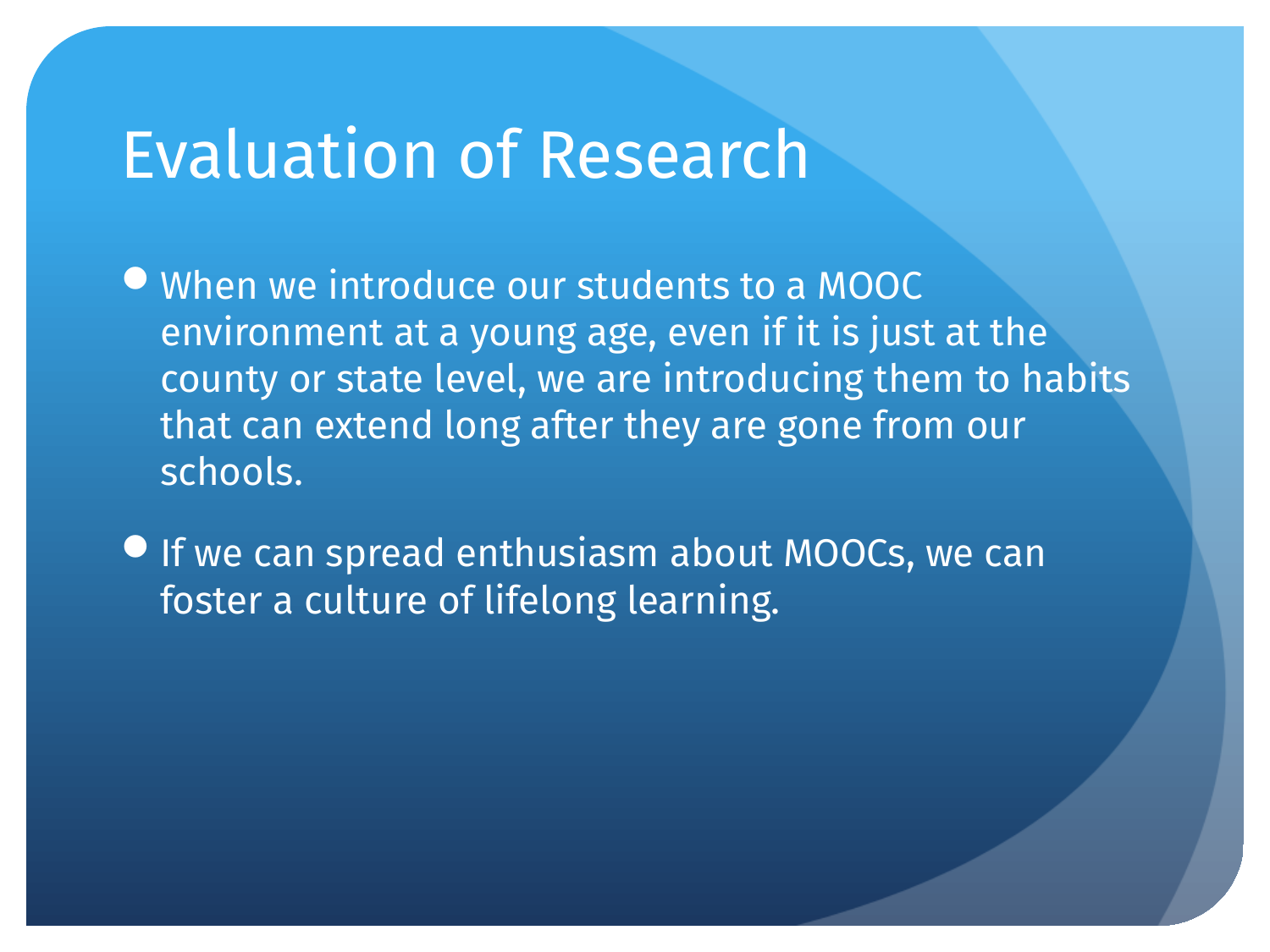

# Evaluation of Research
When we introduce our students to a MOOC environment at a young age, even if it is just at the county or state level, we are introducing them to habits that can extend long after they are gone from our schools.
If we can spread enthusiasm about MOOCs, we can foster a culture of lifelong learning.